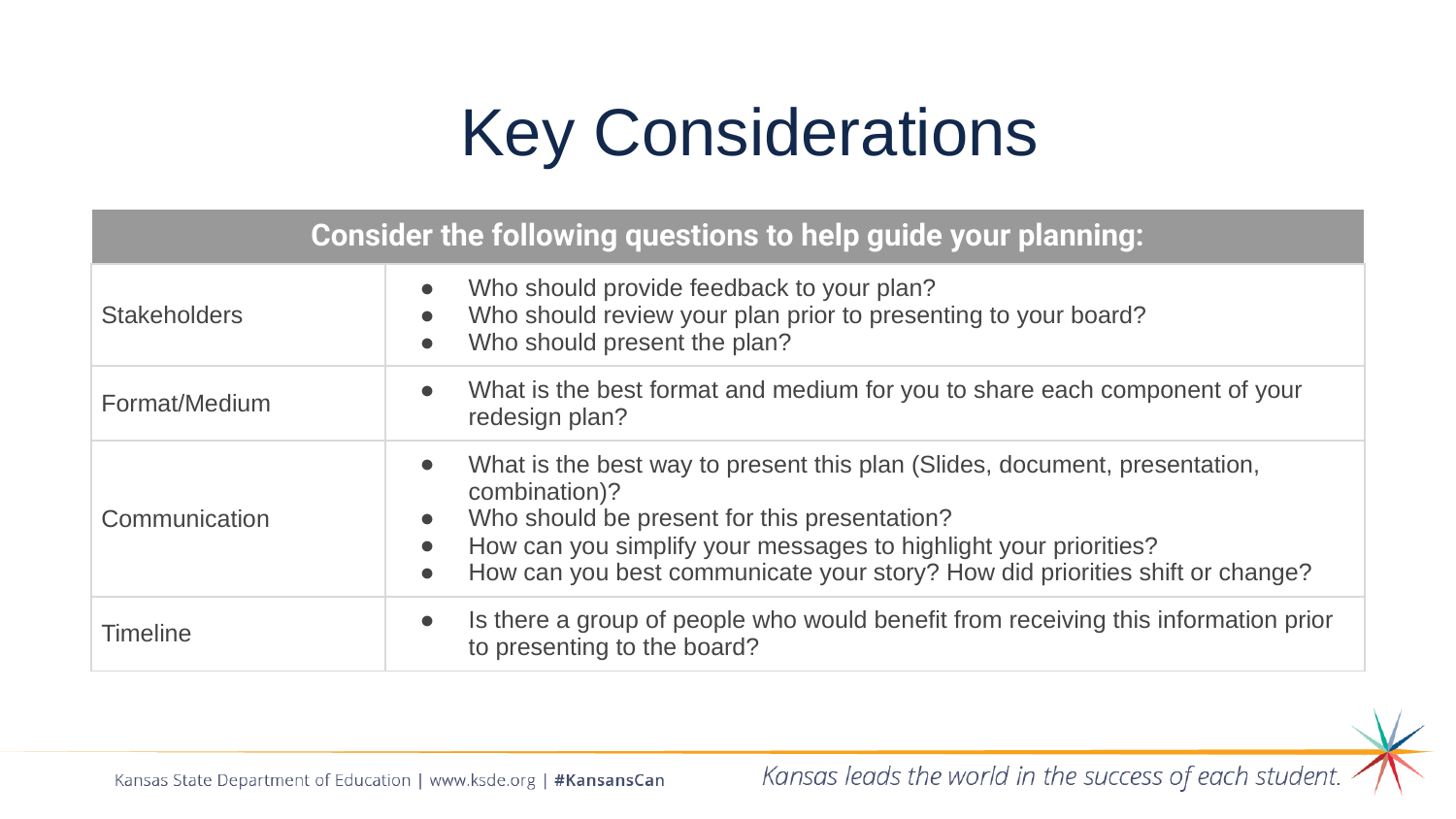

# Key Considerations
| Consider the following questions to help guide your planning: |  |
| --- | --- |
| Stakeholders | Who should provide feedback to your plan? Who should review your plan prior to presenting to your board? Who should present the plan? |
| Format/Medium | What is the best format and medium for you to share each component of your redesign plan? |
| Communication | What is the best way to present this plan (Slides, document, presentation, combination)? Who should be present for this presentation? How can you simplify your messages to highlight your priorities? How can you best communicate your story? How did priorities shift or change? |
| Timeline | Is there a group of people who would benefit from receiving this information prior to presenting to the board? |